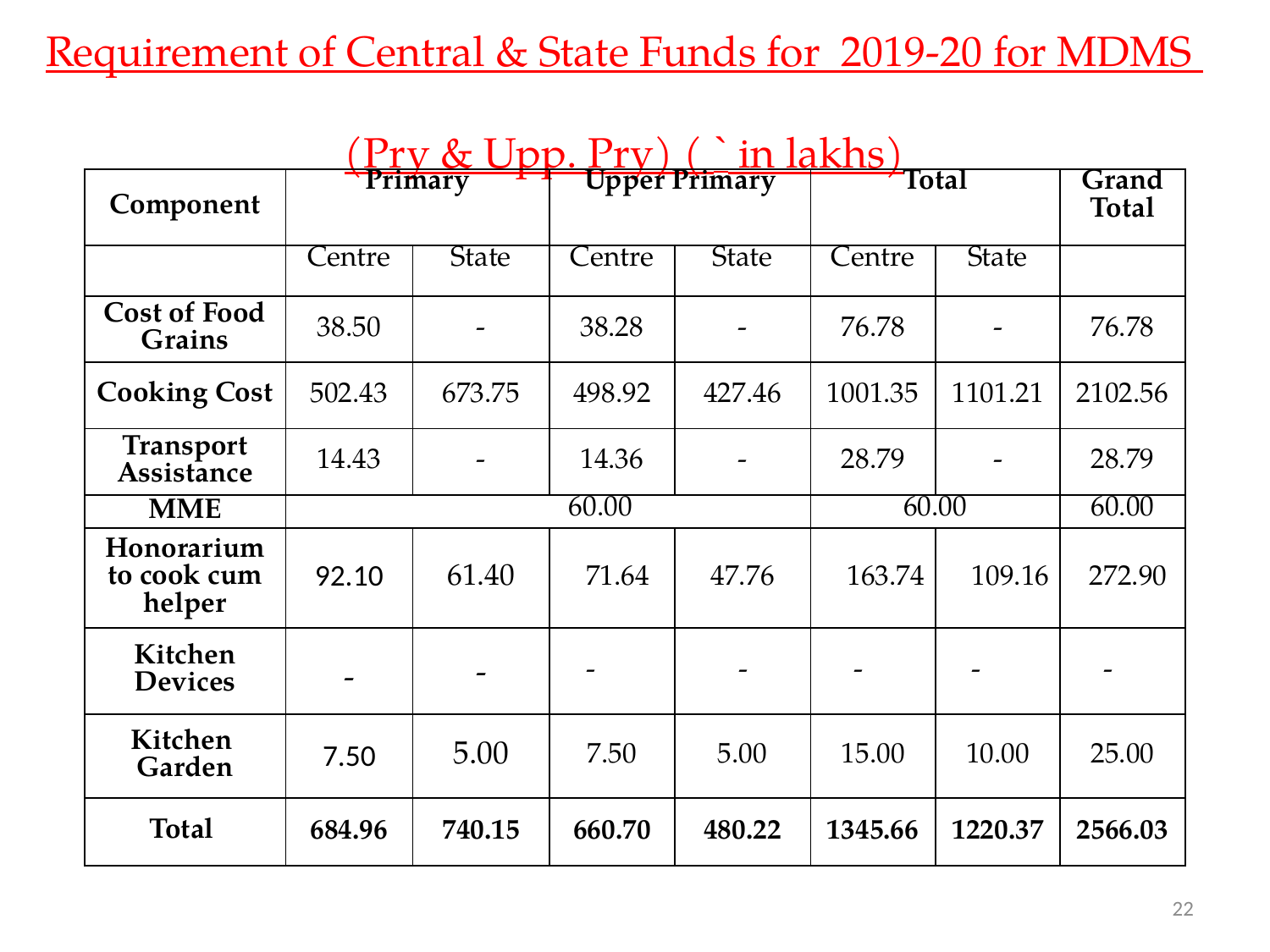

# Requirement of Central & State Funds for  2019-20 for MDMS (Pry & Upp. Pry) ( ` in lakhs)
| Component | Primary |  | Upper Primary |  | Total |  | Grand Total |
| --- | --- | --- | --- | --- | --- | --- | --- |
|  | Centre | State | Centre | State | Centre | State |  |
| Cost of Food Grains | 38.50 | - | 38.28 | - | 76.78 | - | 76.78 |
| Cooking Cost | 502.43 | 673.75 | 498.92 | 427.46 | 1001.35 | 1101.21 | 2102.56 |
| Transport Assistance | 14.43 | - | 14.36 | - | 28.79 | - | 28.79 |
| MME | 60.00 |  |  |  | 60.00 |  | 60.00 |
| Honorarium to cook cum helper | 92.10 | 61.40 | 71.64 | 47.76 | 163.74 | 109.16 | 272.90 |
| Kitchen Devices | - | - | - | - | - | - | - |
| Kitchen Garden | 7.50 | 5.00 | 7.50 | 5.00 | 15.00 | 10.00 | 25.00 |
| Total | 684.96 | 740.15 | 660.70 | 480.22 | 1345.66 | 1220.37 | 2566.03 |

22